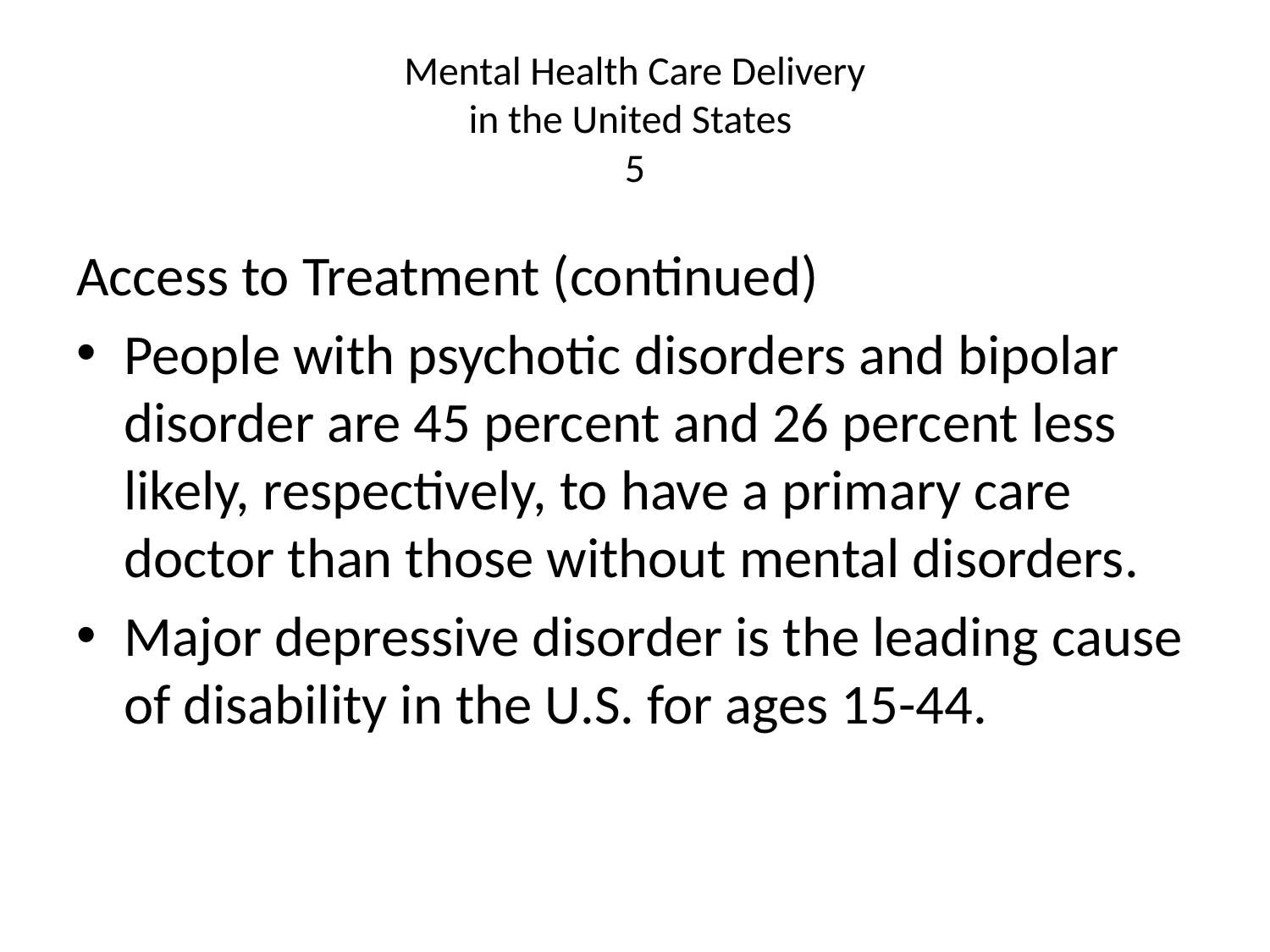

# Mental Health Care Delivery in the United States 5
Access to Treatment (continued)
People with psychotic disorders and bipolar disorder are 45 percent and 26 percent less likely, respectively, to have a primary care doctor than those without mental disorders.
Major depressive disorder is the leading cause of disability in the U.S. for ages 15-44.